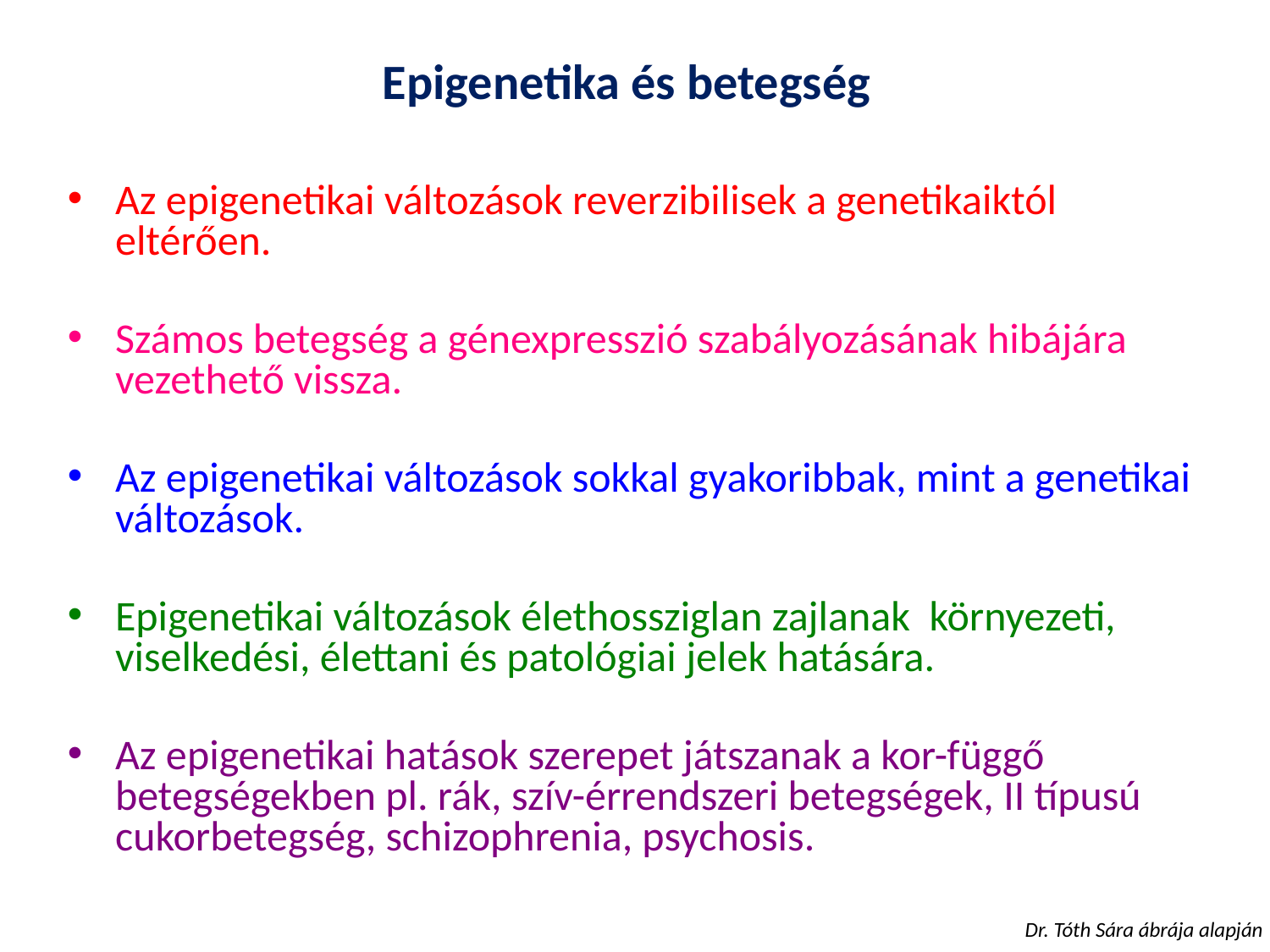

# Epigenetika és betegség
Az epigenetikai változások reverzibilisek a genetikaiktól eltérően.

Számos betegség a génexpresszió szabályozásának hibájára vezethető vissza.

Az epigenetikai változások sokkal gyakoribbak, mint a genetikai változások.

Epigenetikai változások élethossziglan zajlanak  környezeti, viselkedési, élettani és patológiai jelek hatására.

Az epigenetikai hatások szerepet játszanak a kor-függő betegségekben pl. rák, szív-érrendszeri betegségek, II típusú cukorbetegség, schizophrenia, psychosis.
Dr. Tóth Sára ábrája alapján